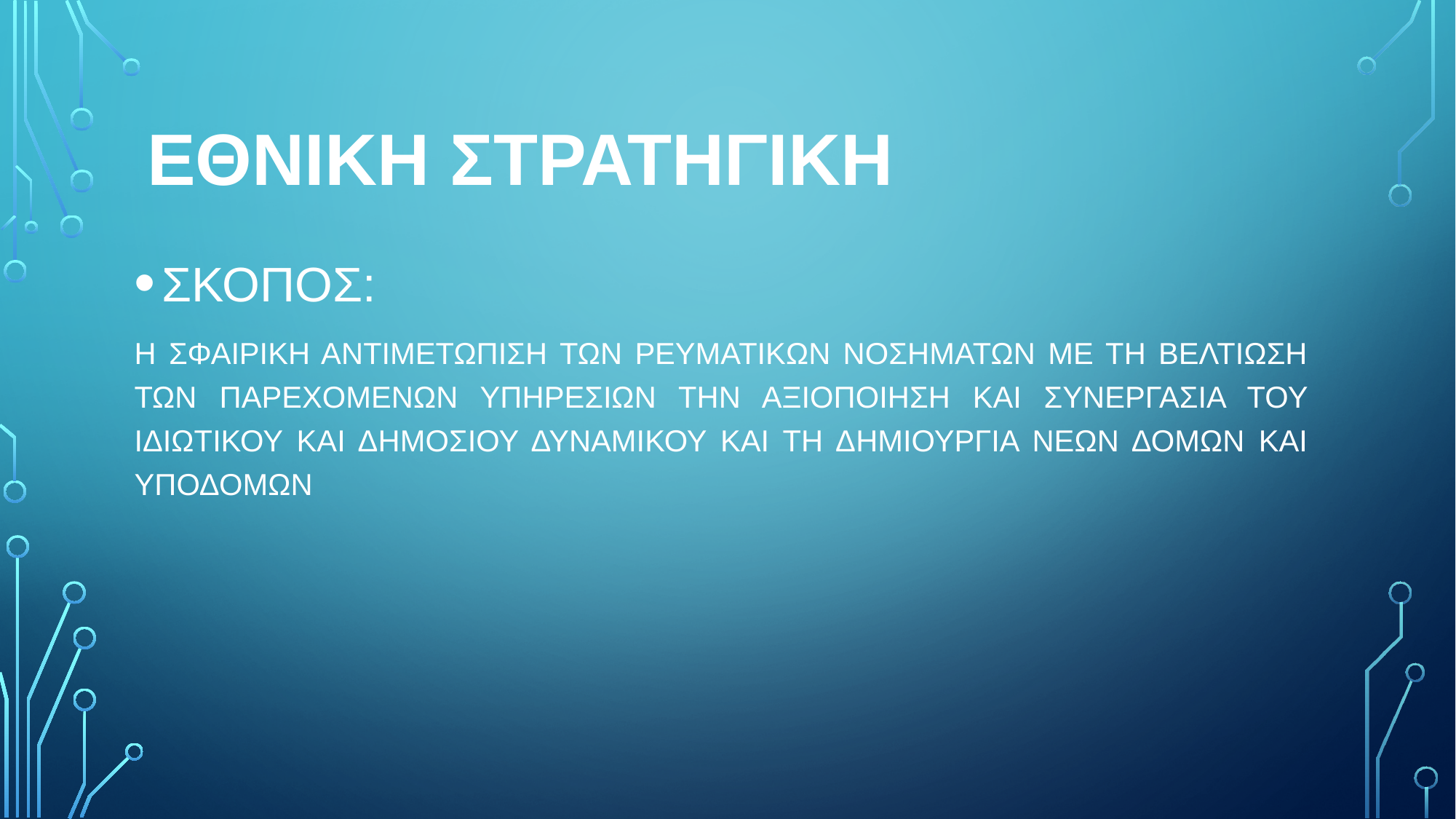

# ΕΘΝΙΚΗ ΣΤΡΑΤΗΓΙΚΗ
ΣΚΟΠΟΣ:
Η ΣΦΑΙΡΙΚΗ ΑΝΤΙΜΕΤΩΠΙΣΗ ΤΩΝ ΡΕΥΜΑΤΙΚΩΝ ΝΟΣΗΜΑΤΩΝ ΜΕ ΤΗ ΒΕΛΤΙΩΣΗ ΤΩΝ ΠΑΡΕΧΟΜΕΝΩΝ ΥΠΗΡΕΣΙΩΝ ΤΗΝ ΑΞΙΟΠΟΙΗΣΗ ΚΑΙ ΣΥΝΕΡΓΑΣΙΑ ΤΟΥ ΙΔΙΩΤΙΚΟΥ ΚΑΙ ΔΗΜΟΣΙΟΥ ΔΥΝΑΜΙΚΟΥ ΚΑΙ ΤΗ ΔΗΜΙΟΥΡΓΙΑ ΝΕΩΝ ΔΟΜΩΝ ΚΑΙ ΥΠΟΔΟΜΩΝ